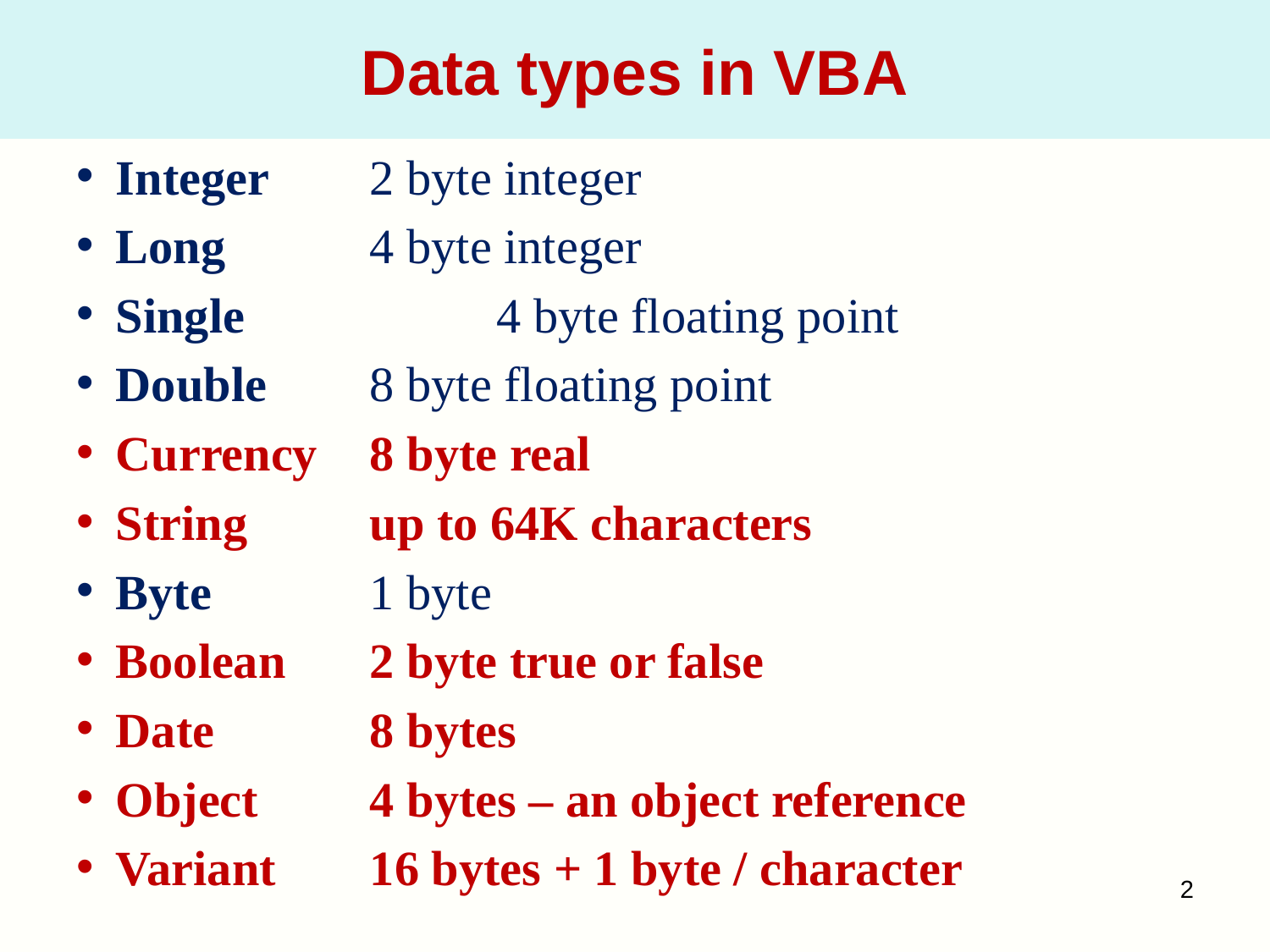

# Data types in VBA
Integer	2 byte integer
Long		4 byte integer
Single		4 byte floating point
Double	8 byte floating point
Currency  	8 byte real
String	up to 64K characters
Byte		1 byte
Boolean	2 byte true or false
Date		8 bytes
Object	4 bytes – an object reference
Variant	16 bytes + 1 byte / character

2